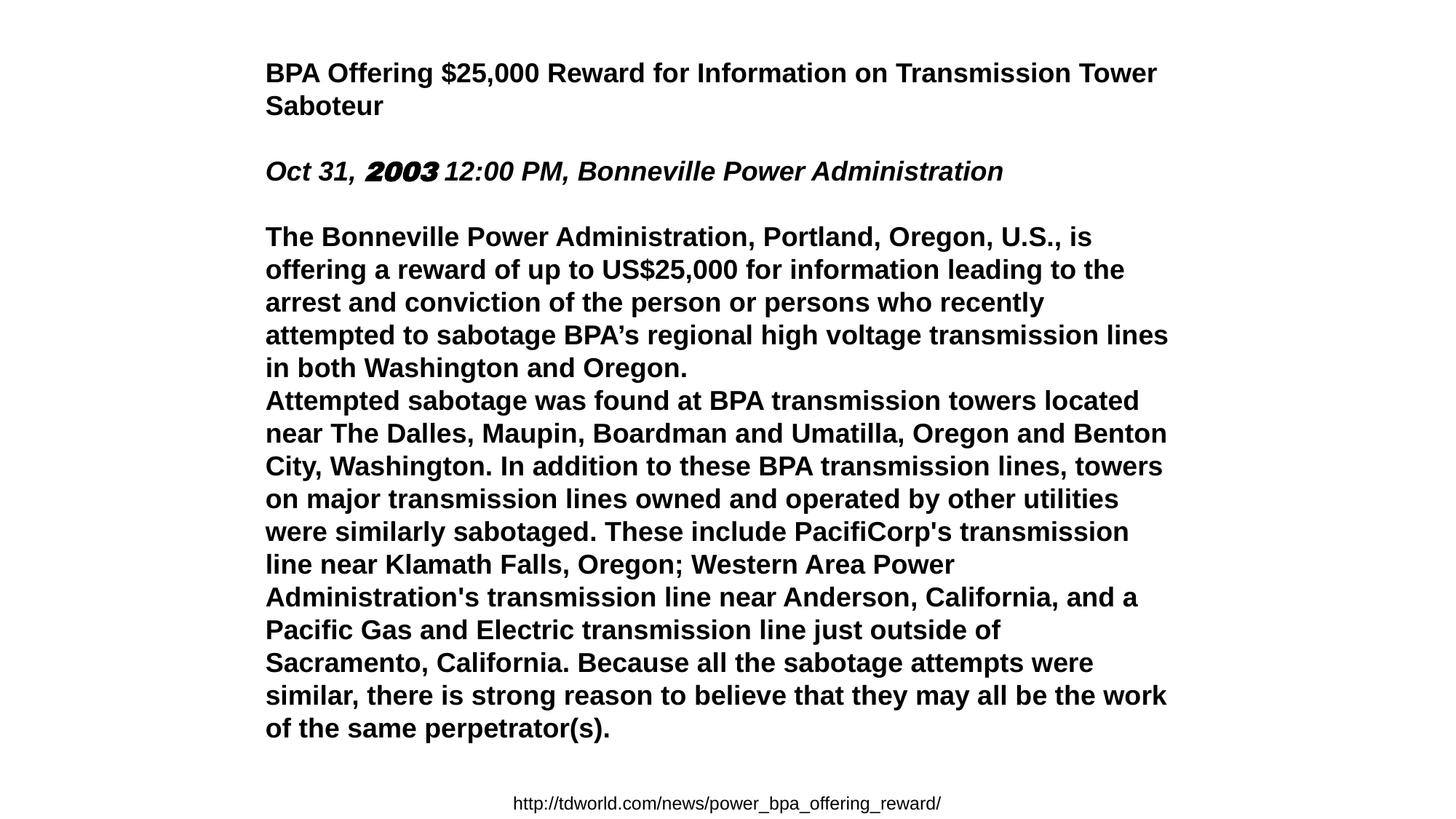

BPA Offering $25,000 Reward for Information on Transmission Tower Saboteur
Oct 31, 2003 12:00 PM, Bonneville Power Administration
The Bonneville Power Administration, Portland, Oregon, U.S., is offering a reward of up to US$25,000 for information leading to the arrest and conviction of the person or persons who recently attempted to sabotage BPA’s regional high voltage transmission lines in both Washington and Oregon.
Attempted sabotage was found at BPA transmission towers located near The Dalles, Maupin, Boardman and Umatilla, Oregon and Benton City, Washington. In addition to these BPA transmission lines, towers on major transmission lines owned and operated by other utilities were similarly sabotaged. These include PacifiCorp's transmission line near Klamath Falls, Oregon; Western Area Power Administration's transmission line near Anderson, California, and a Pacific Gas and Electric transmission line just outside of Sacramento, California. Because all the sabotage attempts were similar, there is strong reason to believe that they may all be the work of the same perpetrator(s).
http://tdworld.com/news/power_bpa_offering_reward/